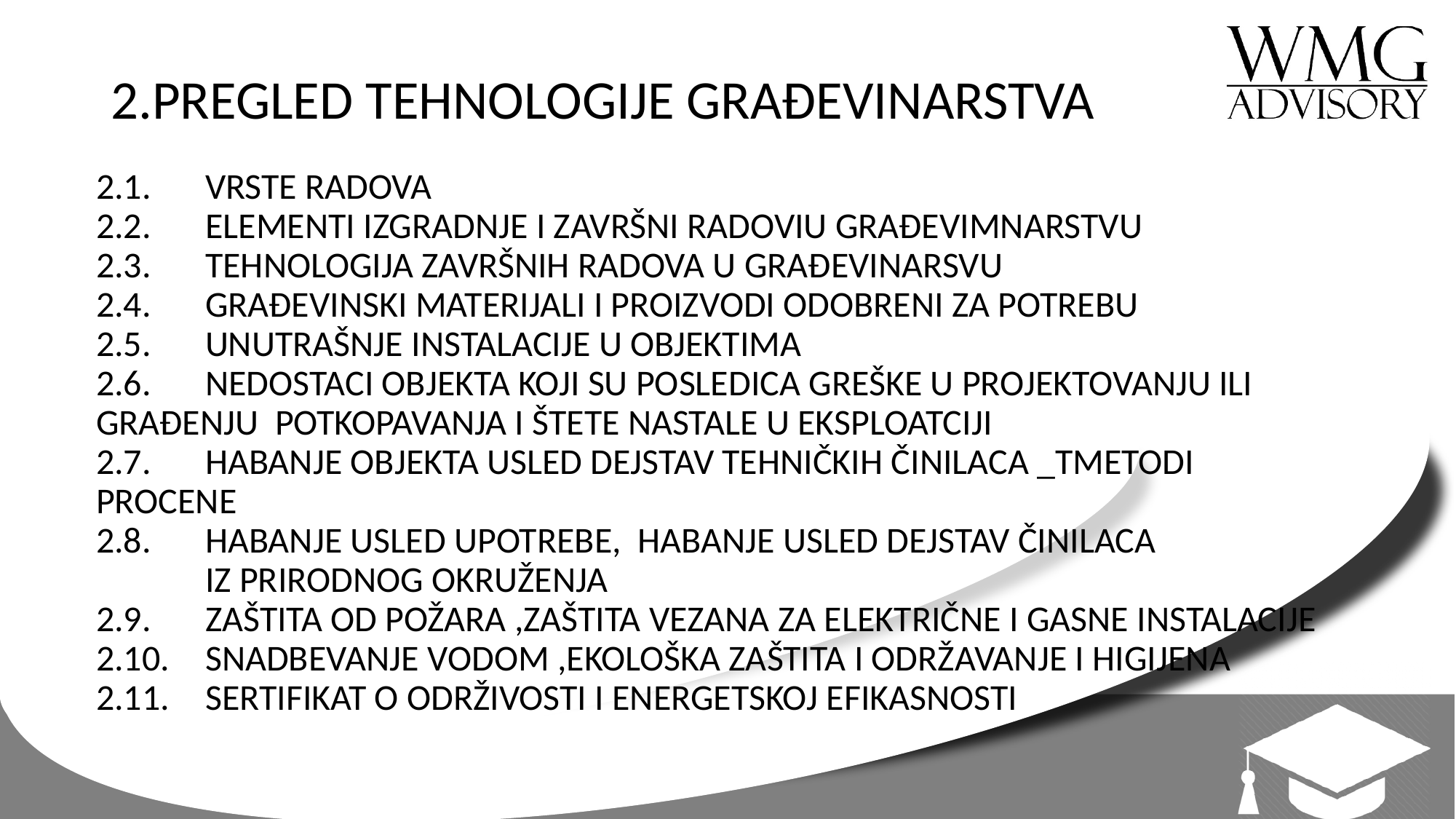

# 2.PREGLED TEHNOLOGIJE GRAĐEVINARSTVA
2.1. 	VRSTE RADOVA
2.2. 	ELEMENTI IZGRADNJE I ZAVRŠNI RADOVIU GRAĐEVIMNARSTVU
2.3.	TEHNOLOGIJA ZAVRŠNIH RADOVA U GRAĐEVINARSVU
2.4.	GRAĐEVINSKI MATERIJALI I PROIZVODI ODOBRENI ZA POTREBU
2.5.	UNUTRAŠNJE INSTALACIJE U OBJEKTIMA
2.6.	NEDOSTACI OBJEKTA KOJI SU POSLEDICA GREŠKE U PROJEKTOVANJU ILI 	GRAĐENJU  POTKOPAVANJA I ŠTETE NASTALE U EKSPLOATCIJI
2.7.	HABANJE OBJEKTA USLED DEJSTAV TEHNIČKIH ČINILACA _TMETODI 	PROCENE
2.8. 	HABANJE USLED UPOTREBE,  HABANJE USLED DEJSTAV ČINILACA
	IZ PRIRODNOG OKRUŽENJA
2.9.	ZAŠTITA OD POŽARA ,ZAŠTITA VEZANA ZA ELEKTRIČNE I GASNE INSTALACIJE
2.10.	SNADBEVANJE VODOM ,EKOLOŠKA ZAŠTITA I ODRŽAVANJE I HIGIJENA
2.11.	SERTIFIKAT O ODRŽIVOSTI I ENERGETSKOJ EFIKASNOSTI